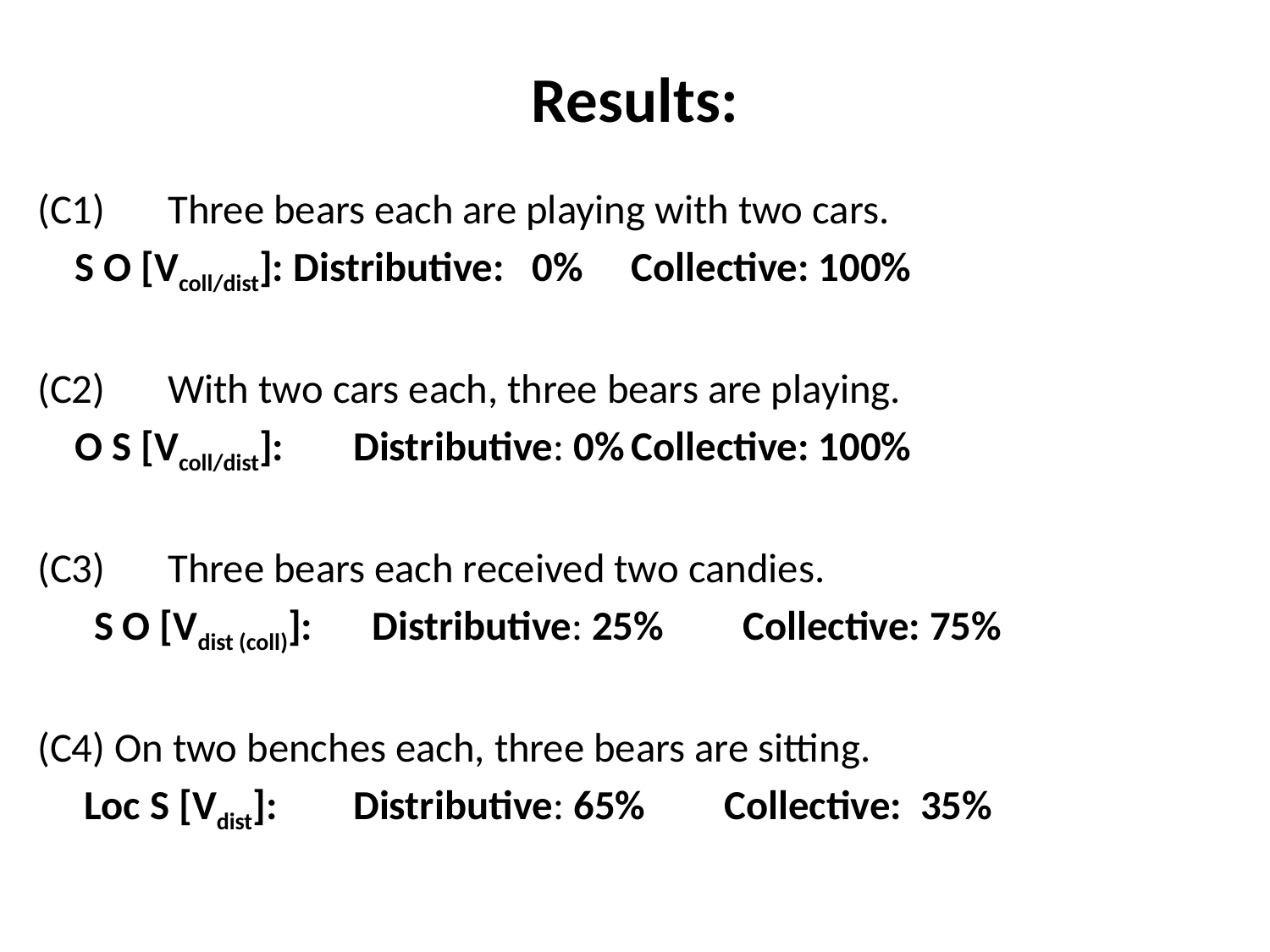

# Results:
(C1)		Three bears each are playing with two cars.
					S O [Vcoll/dist]: Distributive:   0% 	Collective: 100%

(C2)		With two cars each, three bears are playing.
					O S [Vcoll/dist]:  	Distributive: 0%		Collective: 100%

(C3) 	Three bears each received two candies.
				S O [Vdist (coll)]: 	Distributive: 25%		Collective: 75%

(C4) On two benches each, three bears are sitting.
				 Loc S [Vdist]: 			Distributive: 65%		Collective:  35%